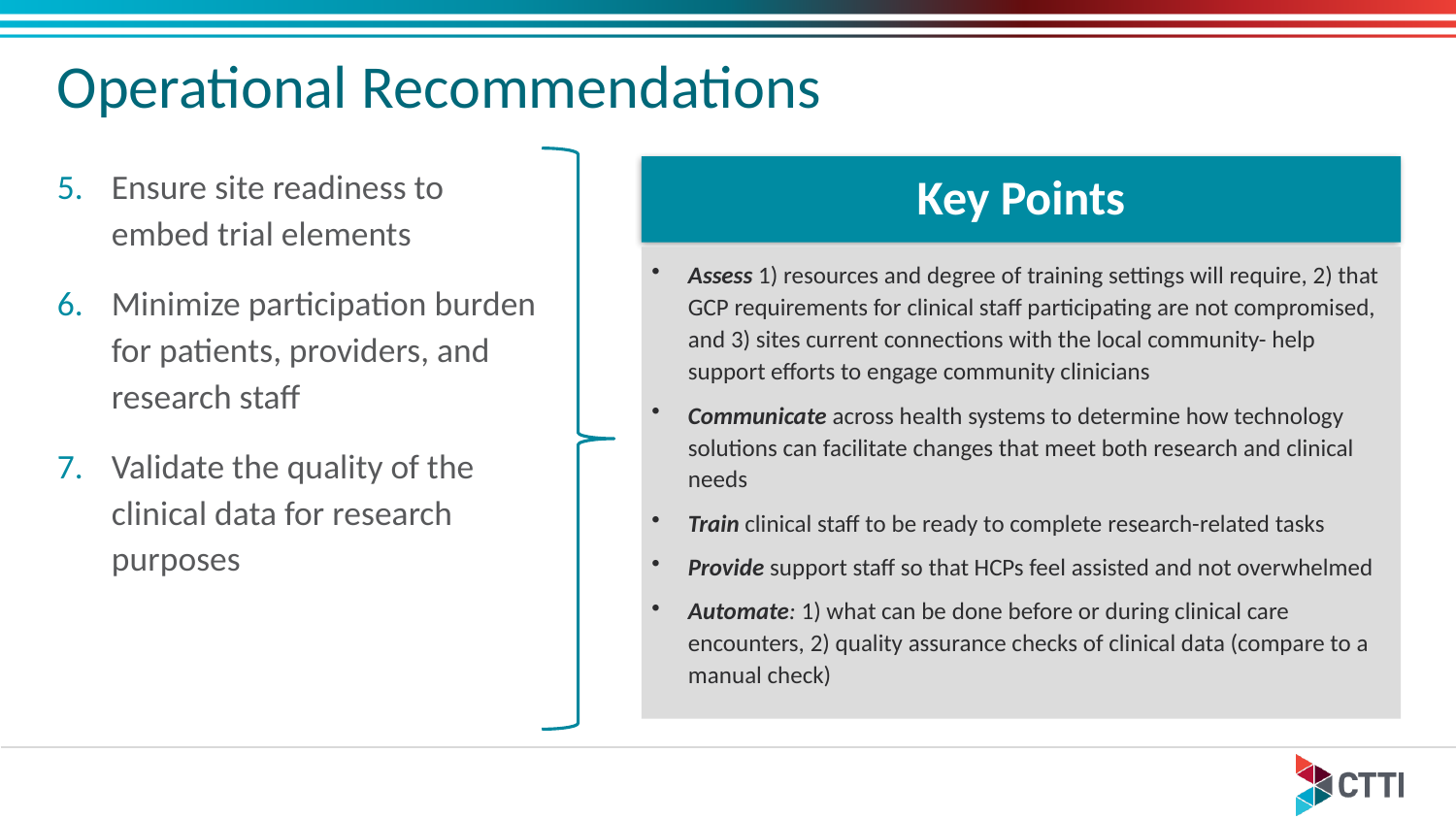

Operational Recommendations
Key Points
Assess 1) resources and degree of training settings will require, 2) that GCP requirements for clinical staff participating are not compromised, and 3) sites current connections with the local community- help support efforts to engage community clinicians
Communicate across health systems to determine how technology solutions can facilitate changes that meet both research and clinical needs
Train clinical staff to be ready to complete research-related tasks
Provide support staff so that HCPs feel assisted and not overwhelmed
Automate: 1) what can be done before or during clinical care encounters, 2) quality assurance checks of clinical data (compare to a manual check)

Ensure site readiness to embed trial elements
Minimize participation burden for patients, providers, and research staff
Validate the quality of the clinical data for research purposes